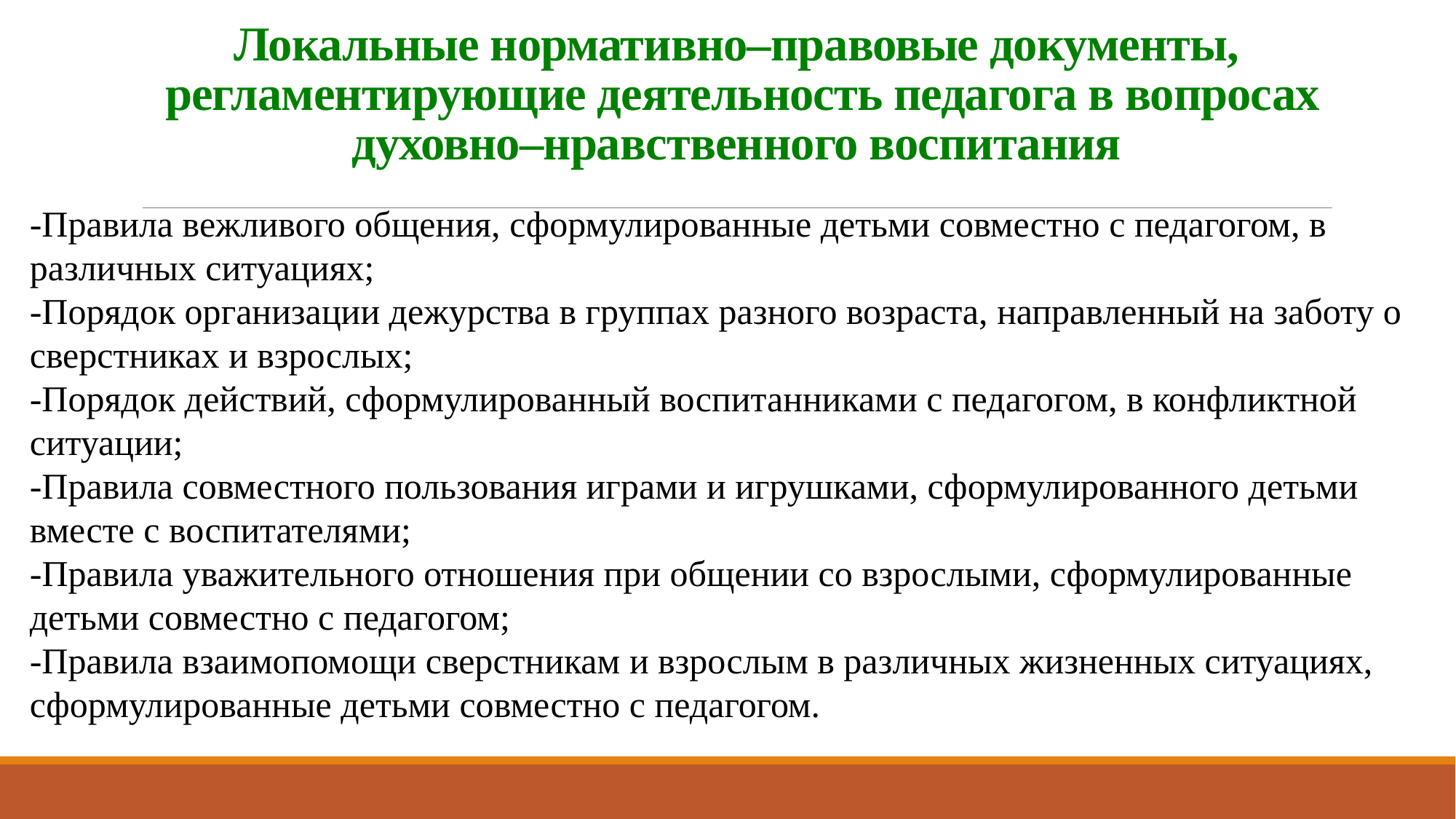

# Локальные нормативно–правовые документы, регламентирующие деятельность педагога в вопросах духовно–нравственного воспитания
-Правила вежливого общения, сформулированные детьми совместно с педагогом, в различных ситуациях;
-Порядок организации дежурства в группах разного возраста, направленный на заботу о сверстниках и взрослых;
-Порядок действий, сформулированный воспитанниками с педагогом, в конфликтной ситуации;
-Правила совместного пользования играми и игрушками, сформулированного детьми вместе с воспитателями;
-Правила уважительного отношения при общении со взрослыми, сформулированные детьми совместно с педагогом;
-Правила взаимопомощи сверстникам и взрослым в различных жизненных ситуациях, сформулированные детьми совместно с педагогом.